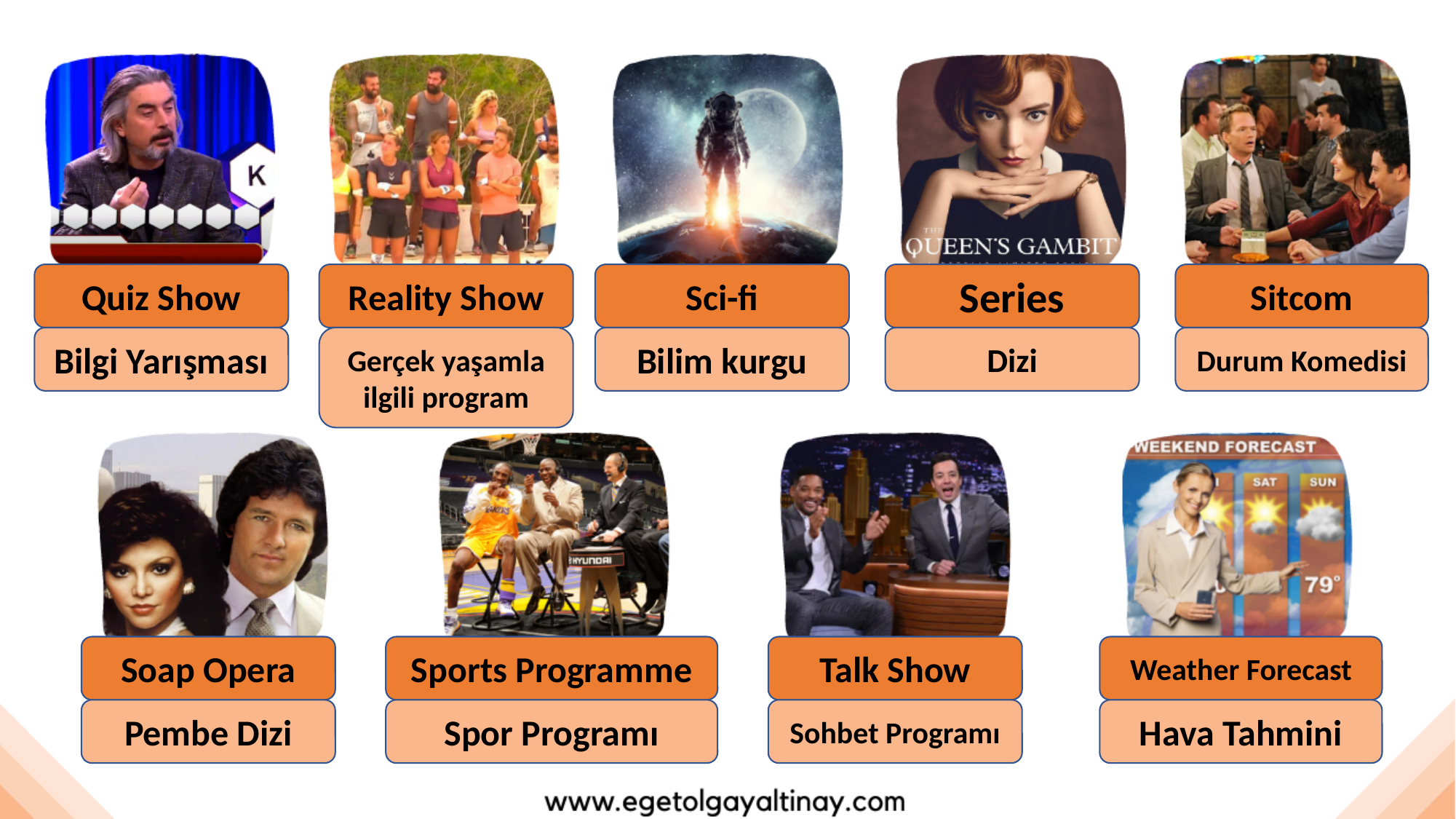

Quiz Show
Reality Show
Sci-fi
Series
Sitcom
Bilgi Yarışması
Gerçek yaşamla ilgili program
Bilim kurgu
Dizi
Durum Komedisi
Soap Opera
Sports Programme
Talk Show
Weather Forecast
Pembe Dizi
Spor Programı
Sohbet Programı
Hava Tahmini